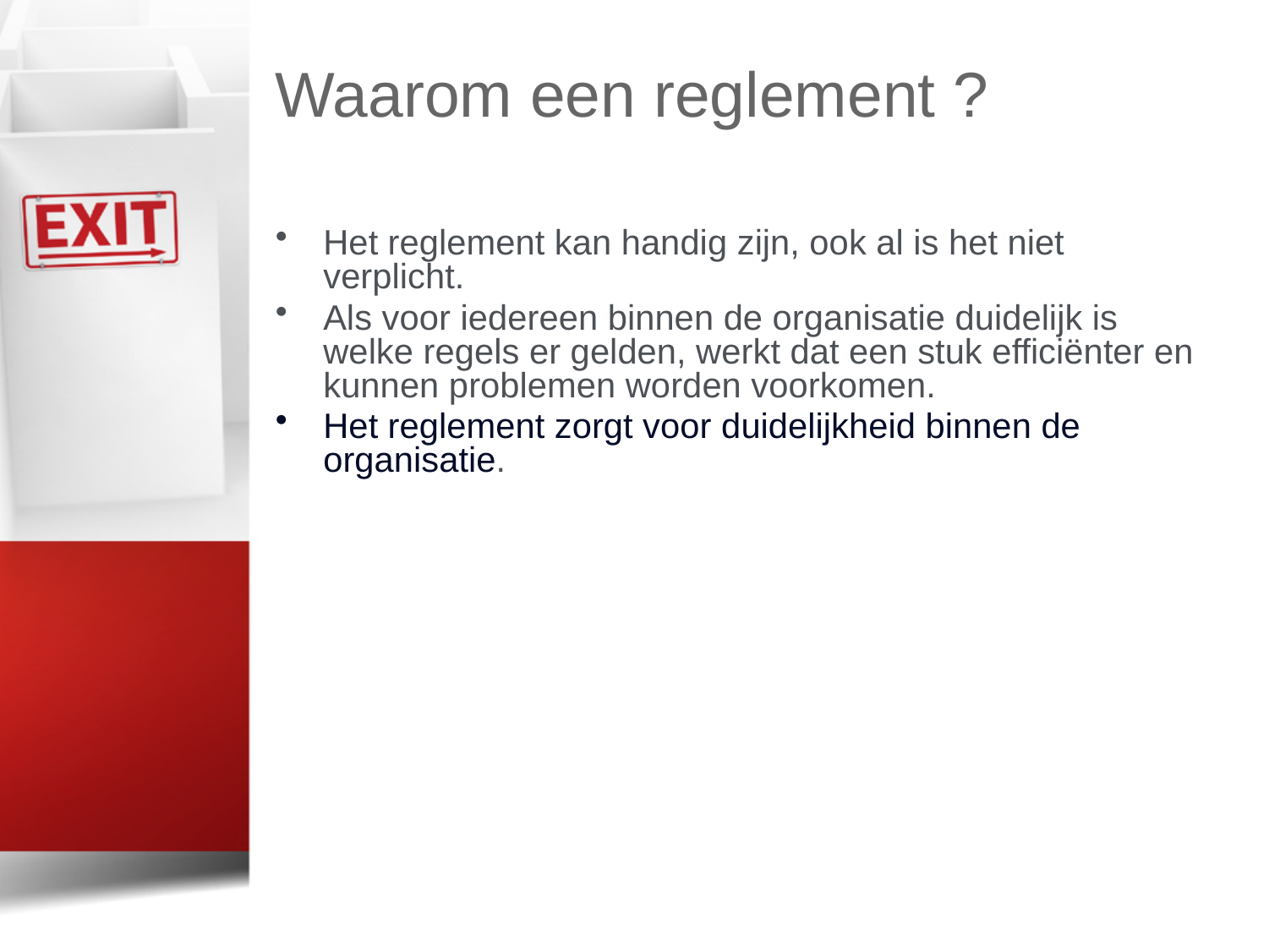

# Waarom een reglement ?
Het reglement kan handig zijn, ook al is het niet verplicht.
Als voor iedereen binnen de organisatie duidelijk is welke regels er gelden, werkt dat een stuk efficiënter en kunnen problemen worden voorkomen.
Het reglement zorgt voor duidelijkheid binnen de organisatie.